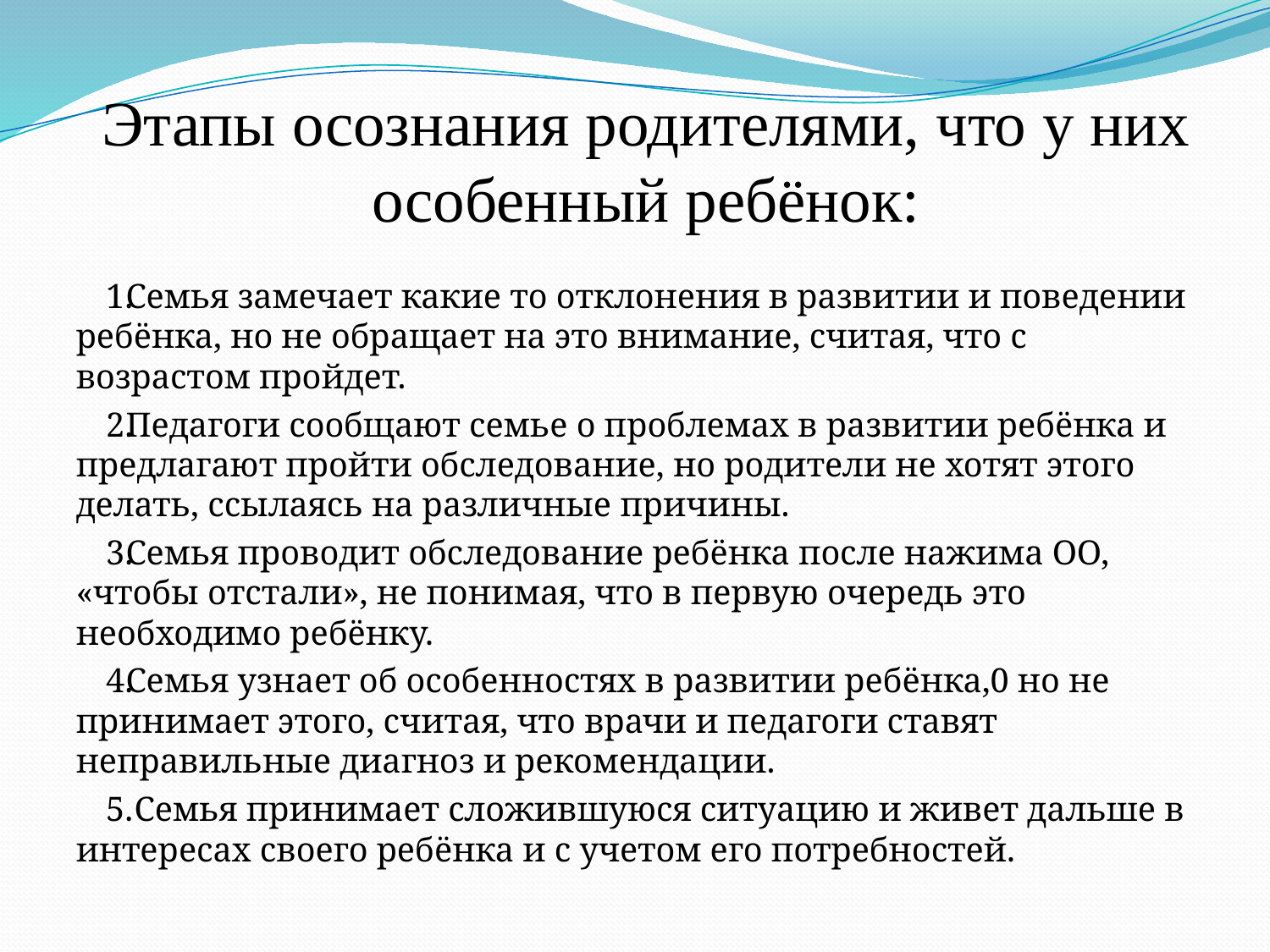

# Этапы осознания родителями, что у них особенный ребёнок:
Семья замечает какие то отклонения в развитии и поведении ребёнка, но не обращает на это внимание, считая, что с возрастом пройдет.
Педагоги сообщают семье о проблемах в развитии ребёнка и предлагают пройти обследование, но родители не хотят этого делать, ссылаясь на различные причины.
Семья проводит обследование ребёнка после нажима ОО, «чтобы отстали», не понимая, что в первую очередь это необходимо ребёнку.
Семья узнает об особенностях в развитии ребёнка,0 но не принимает этого, считая, что врачи и педагоги ставят неправильные диагноз и рекомендации.
 Семья принимает сложившуюся ситуацию и живет дальше в интересах своего ребёнка и с учетом его потребностей.